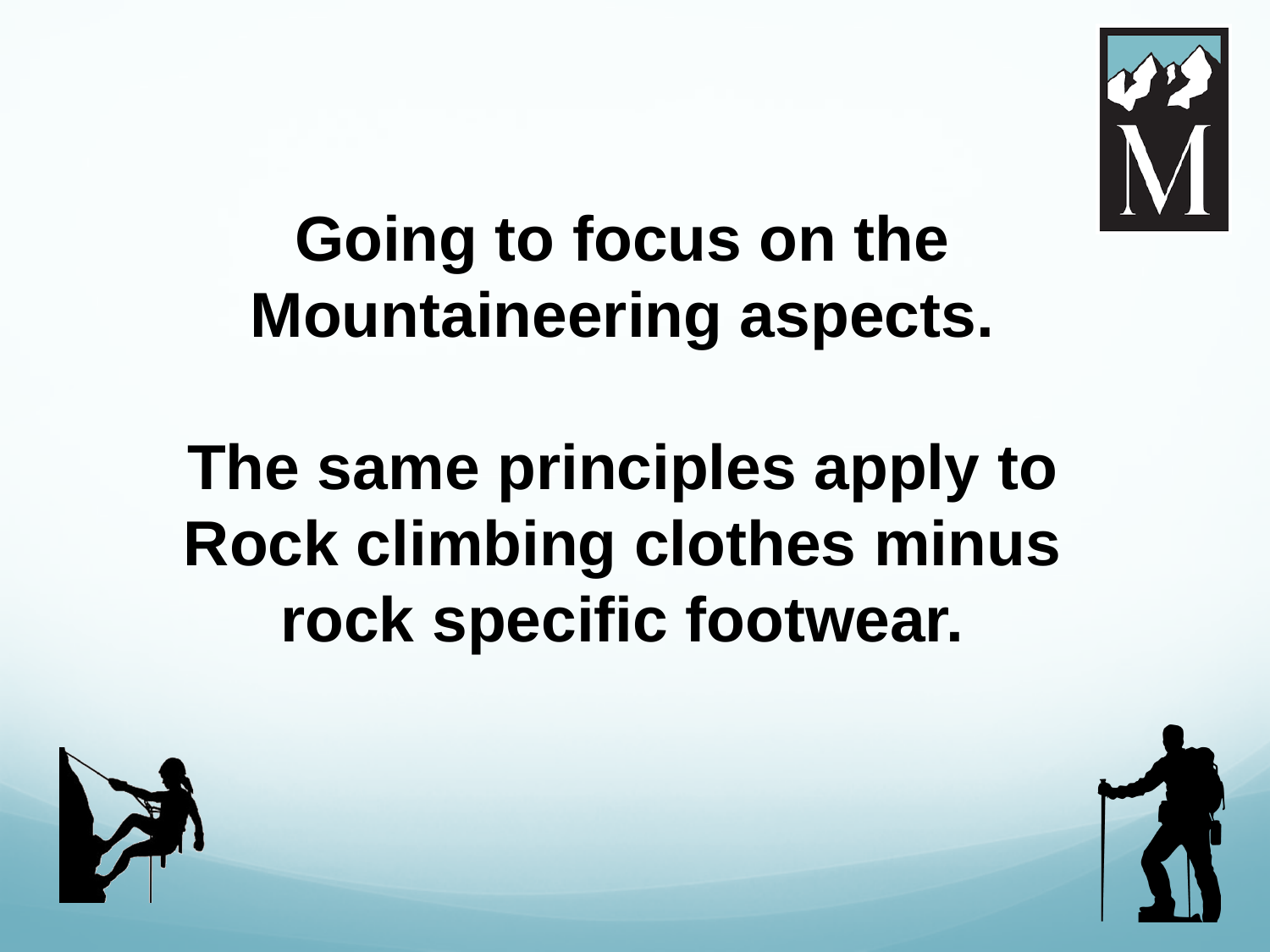

Going to focus on the Mountaineering aspects.

The same principles apply to Rock climbing clothes minus rock specific footwear.